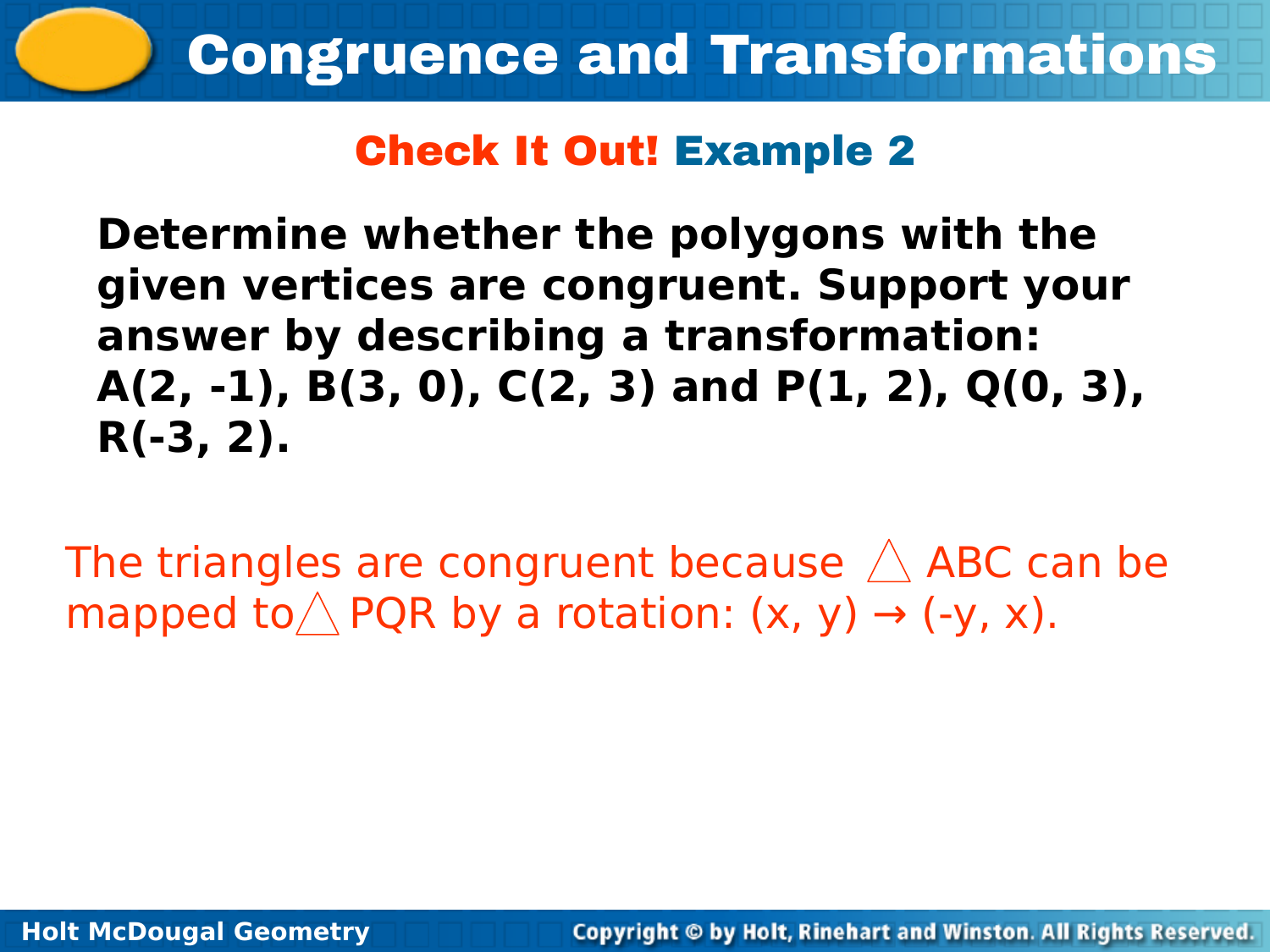

Check It Out! Example 2
Determine whether the polygons with the given vertices are congruent. Support your answer by describing a transformation:   A(2, -1), B(3, 0), C(2, 3) and P(1, 2), Q(0, 3), R(-3, 2).
The triangles are congruent because      ABC can be mapped to    PQR by a rotation: (x, y) → (-y, x).